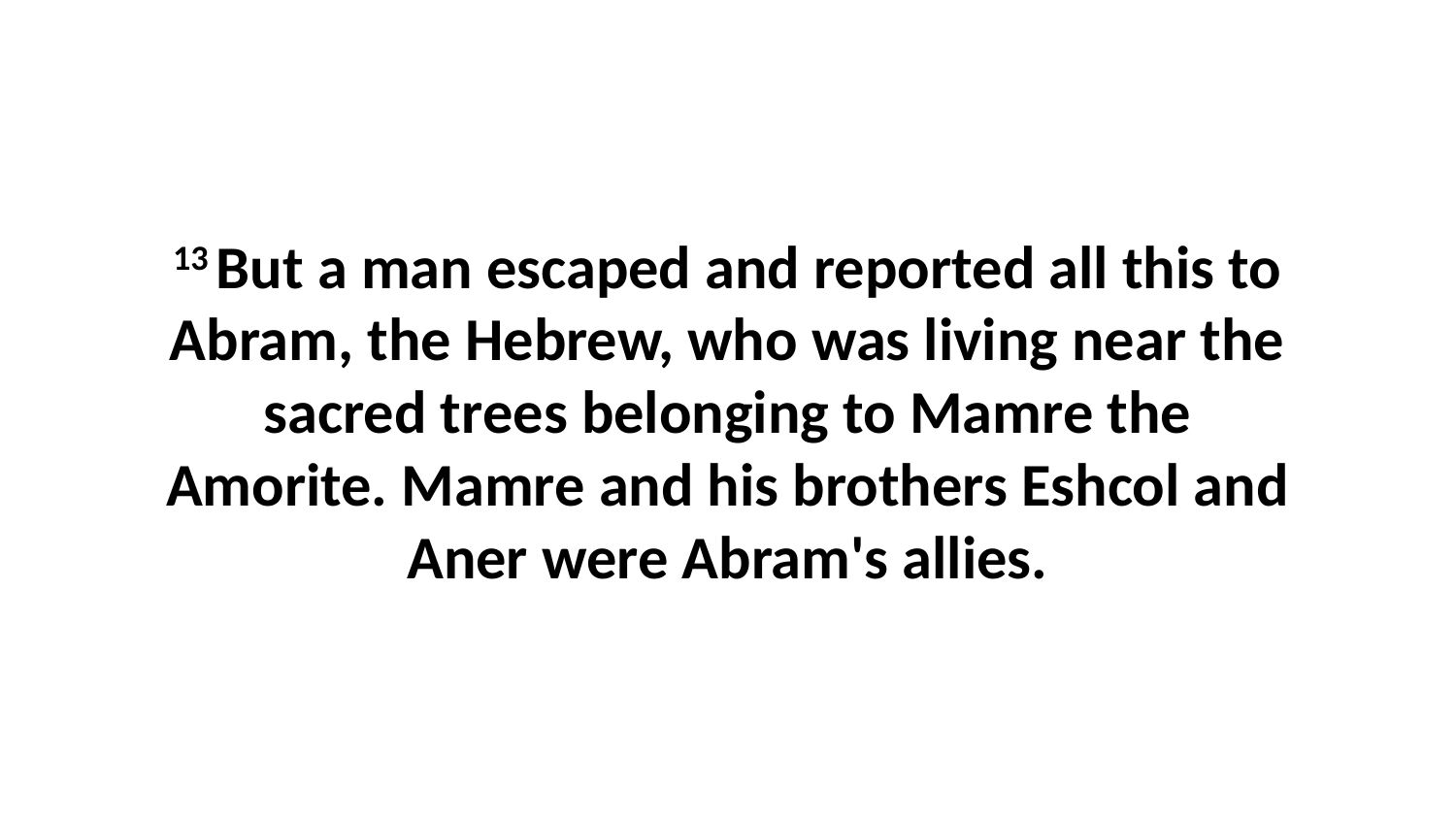

13 But a man escaped and reported all this to Abram, the Hebrew, who was living near the sacred trees belonging to Mamre the Amorite. Mamre and his brothers Eshcol and Aner were Abram's allies.